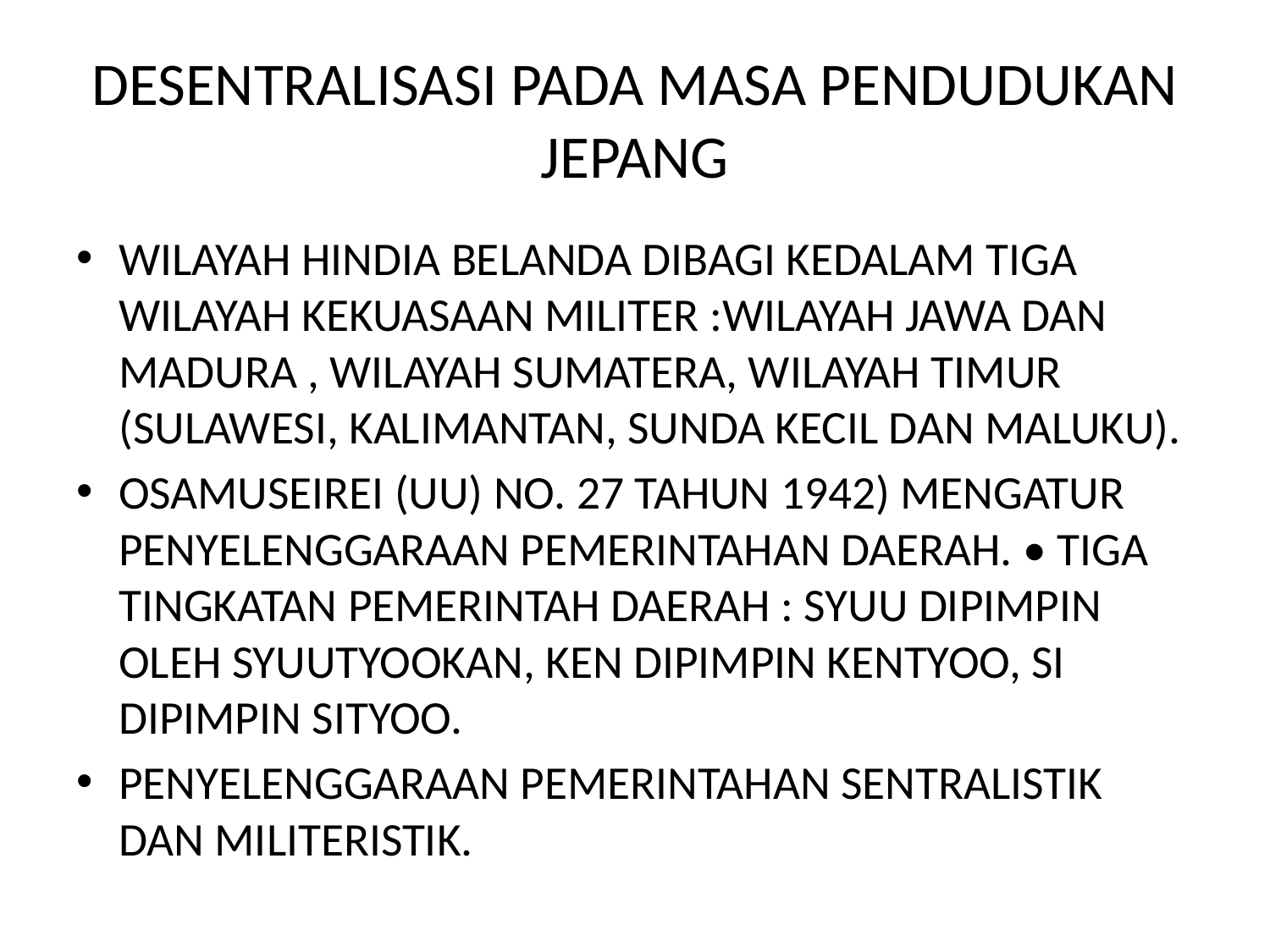

# DESENTRALISASI PADA MASA PENDUDUKAN JEPANG
WILAYAH HINDIA BELANDA DIBAGI KEDALAM TIGA WILAYAH KEKUASAAN MILITER :WILAYAH JAWA DAN MADURA , WILAYAH SUMATERA, WILAYAH TIMUR (SULAWESI, KALIMANTAN, SUNDA KECIL DAN MALUKU).
OSAMUSEIREI (UU) NO. 27 TAHUN 1942) MENGATUR PENYELENGGARAAN PEMERINTAHAN DAERAH. • TIGA TINGKATAN PEMERINTAH DAERAH : SYUU DIPIMPIN OLEH SYUUTYOOKAN, KEN DIPIMPIN KENTYOO, SI DIPIMPIN SITYOO.
PENYELENGGARAAN PEMERINTAHAN SENTRALISTIK DAN MILITERISTIK.